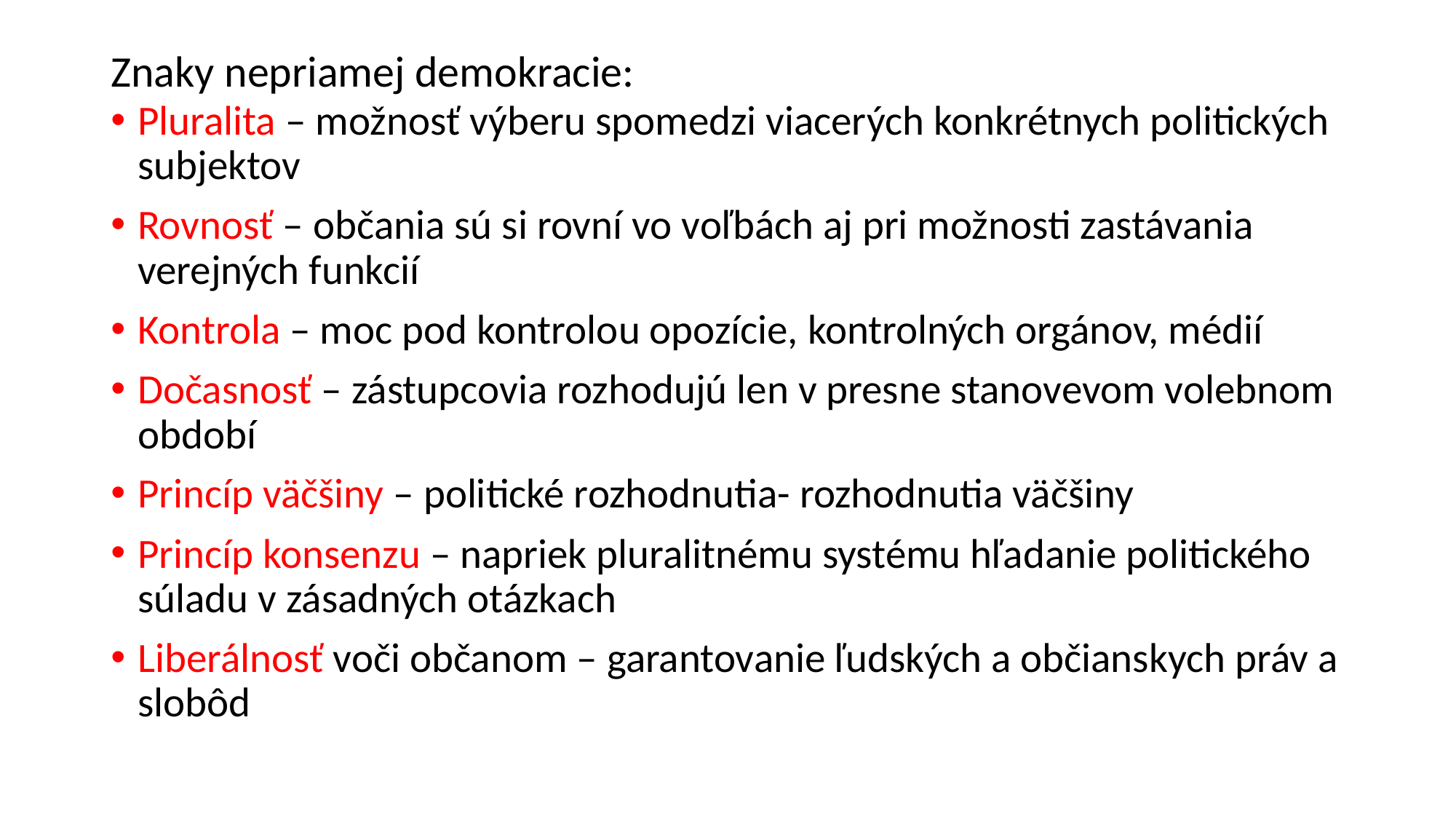

# Znaky nepriamej demokracie:
Pluralita – možnosť výberu spomedzi viacerých konkrétnych politických subjektov
Rovnosť – občania sú si rovní vo voľbách aj pri možnosti zastávania verejných funkcií
Kontrola – moc pod kontrolou opozície, kontrolných orgánov, médií
Dočasnosť – zástupcovia rozhodujú len v presne stanovevom volebnom období
Princíp väčšiny – politické rozhodnutia- rozhodnutia väčšiny
Princíp konsenzu – napriek pluralitnému systému hľadanie politického súladu v zásadných otázkach
Liberálnosť voči občanom – garantovanie ľudských a občianskych práv a slobôd